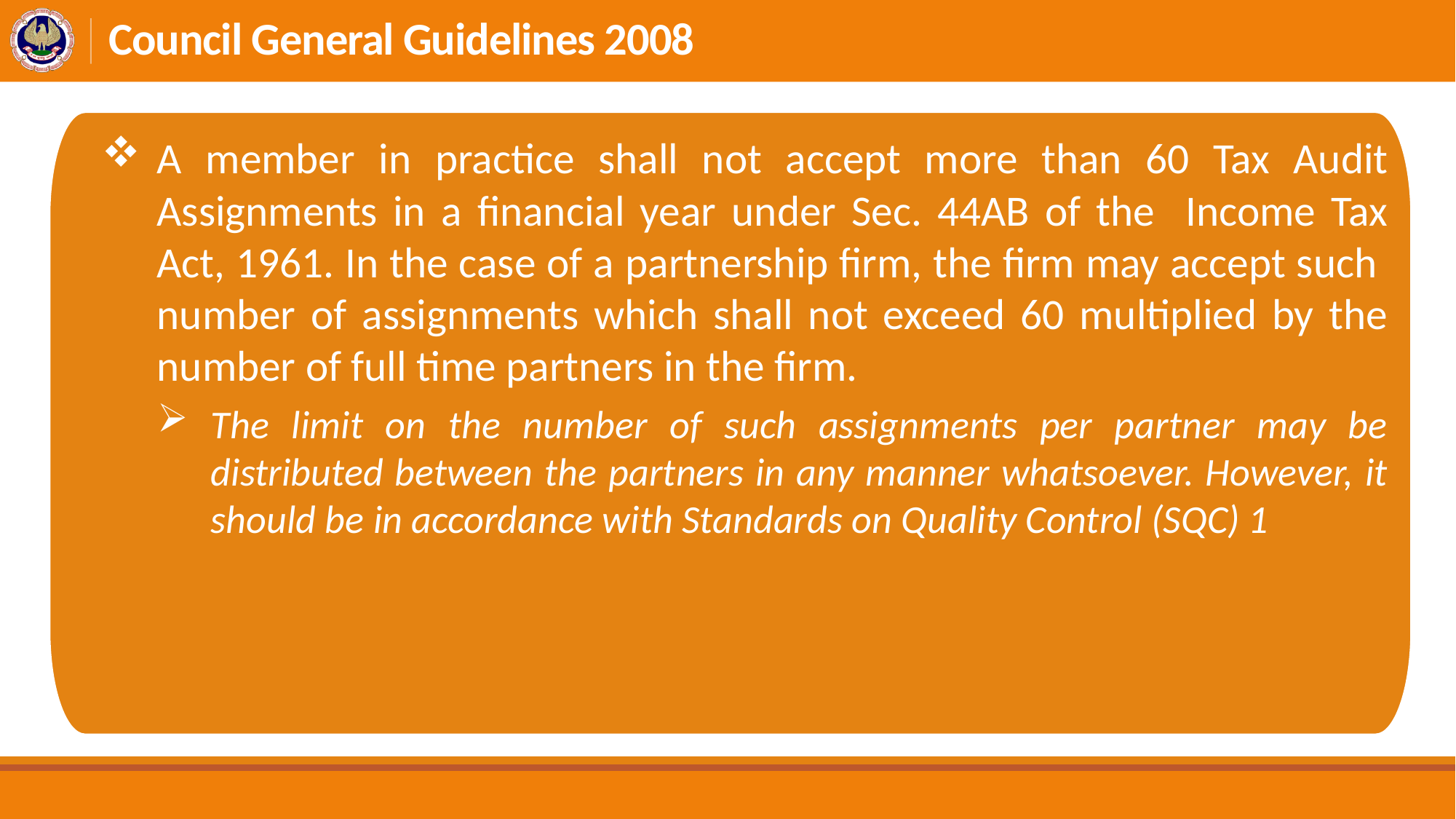

# Council General Guidelines 2008

A member in practice shall not accept more than 60 Tax Audit Assignments in a financial year under Sec. 44AB of the  Income Tax Act, 1961. In the case of a partnership firm, the firm may accept such  number of assignments which shall not exceed 60 multiplied by the number of full time partners in the firm.
The limit on the number of such assignments per partner may be distributed between the partners in any manner whatsoever. However, it should be in accordance with Standards on Quality Control (SQC) 1